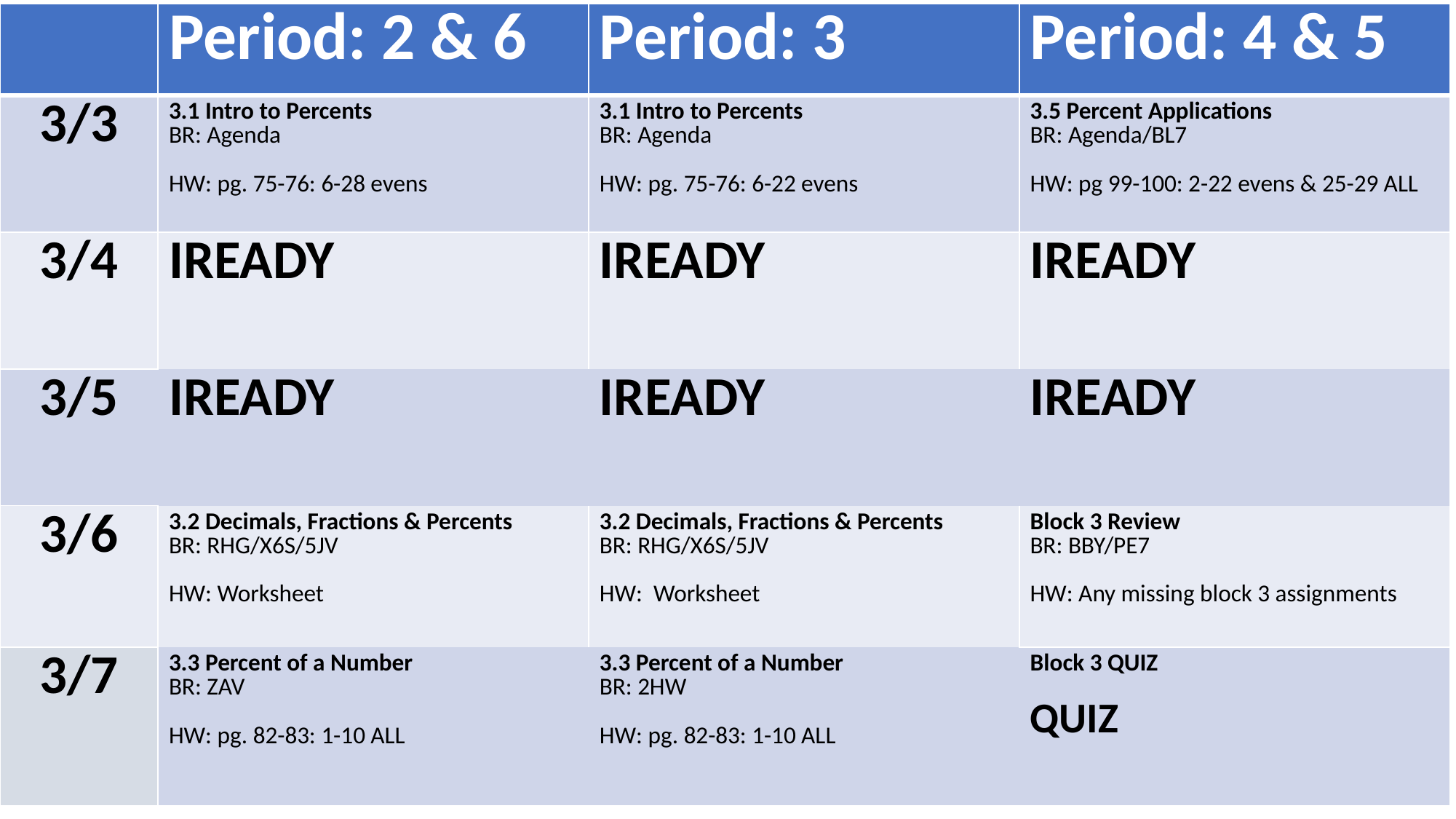

|  | Period: 2 & 6 | Period: 3 | Period: 4 & 5 |
| --- | --- | --- | --- |
| 3/3 | 3.1 Intro to Percents BR: Agenda HW: pg. 75-76: 6-28 evens | 3.1 Intro to Percents BR: Agenda HW: pg. 75-76: 6-22 evens | 3.5 Percent Applications BR: Agenda/BL7 HW: pg 99-100: 2-22 evens & 25-29 ALL |
| 3/4 | IREADY | IREADY | IREADY |
| 3/5 | IREADY | IREADY | IREADY |
| 3/6 | 3.2 Decimals, Fractions & Percents BR: RHG/X6S/5JV HW: Worksheet | 3.2 Decimals, Fractions & Percents BR: RHG/X6S/5JV HW:  Worksheet | Block 3 Review BR: BBY/PE7 HW: Any missing block 3 assignments |
| 3/7 | 3.3 Percent of a Number BR: ZAV HW: pg. 82-83: 1-10 ALL | 3.3 Percent of a Number BR: 2HW HW: pg. 82-83: 1-10 ALL | Block 3 QUIZ QUIZ |